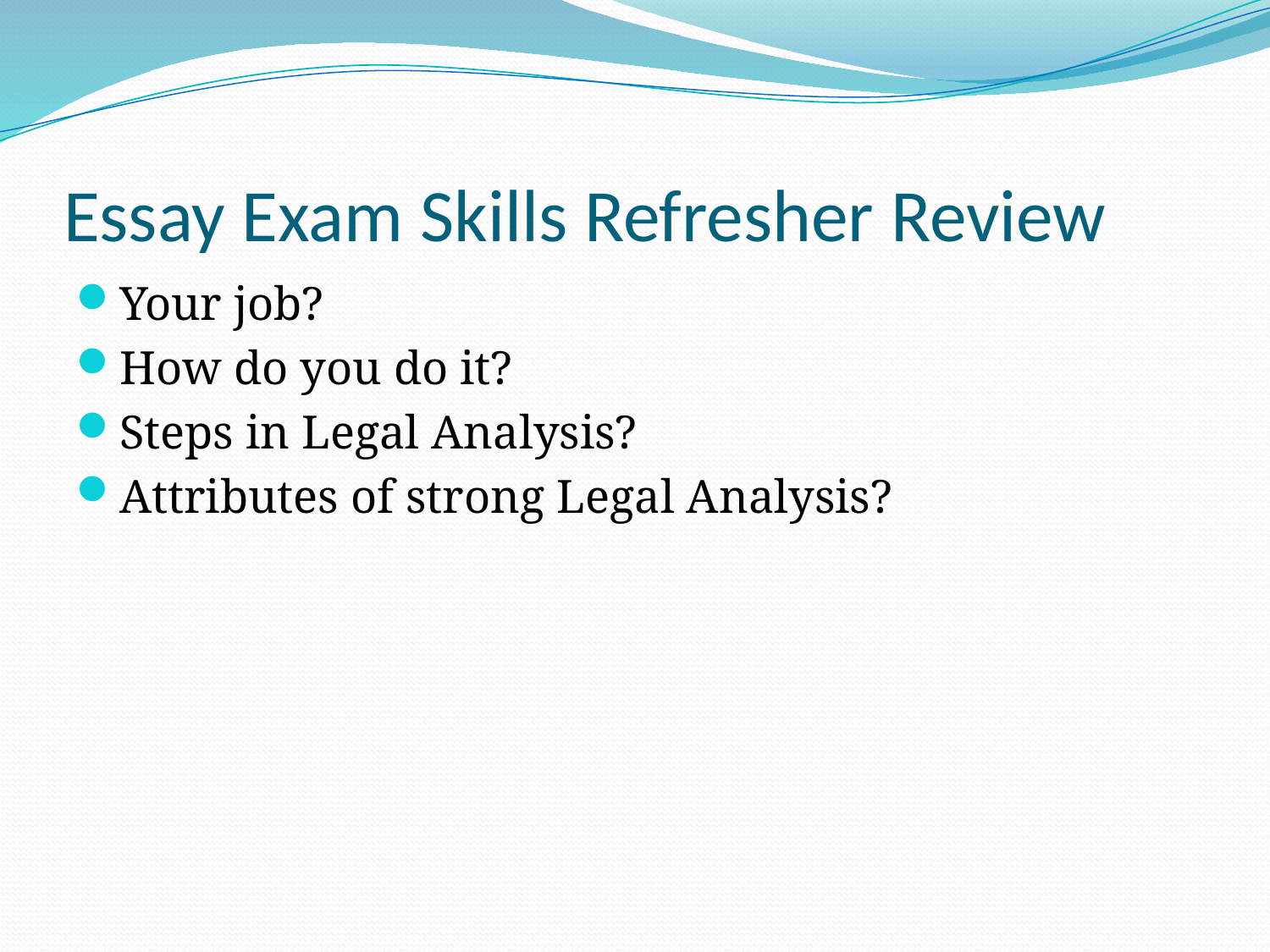

# Essay Exam Skills Refresher Review
Your job?
How do you do it?
Steps in Legal Analysis?
Attributes of strong Legal Analysis?